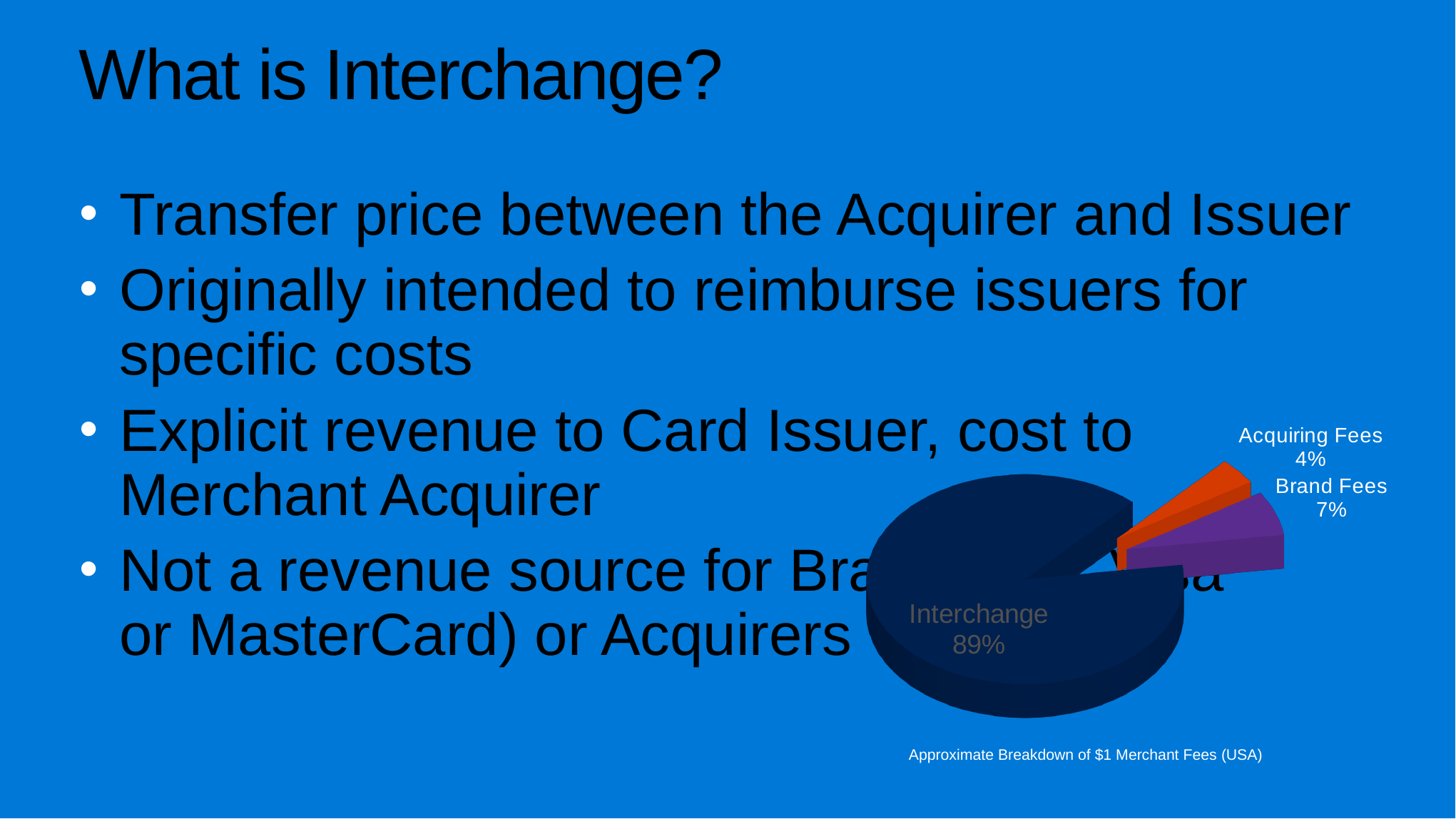

# What is Interchange?
Transfer price between the Acquirer and Issuer
Originally intended to reimburse issuers for specific costs
Explicit revenue to Card Issuer, cost to Merchant Acquirer
Not a revenue source for Brands (i.e. Visa
or MasterCard) or Acquirers

[unsupported chart]

Approximate Breakdown of $1 Merchant Fees (USA)